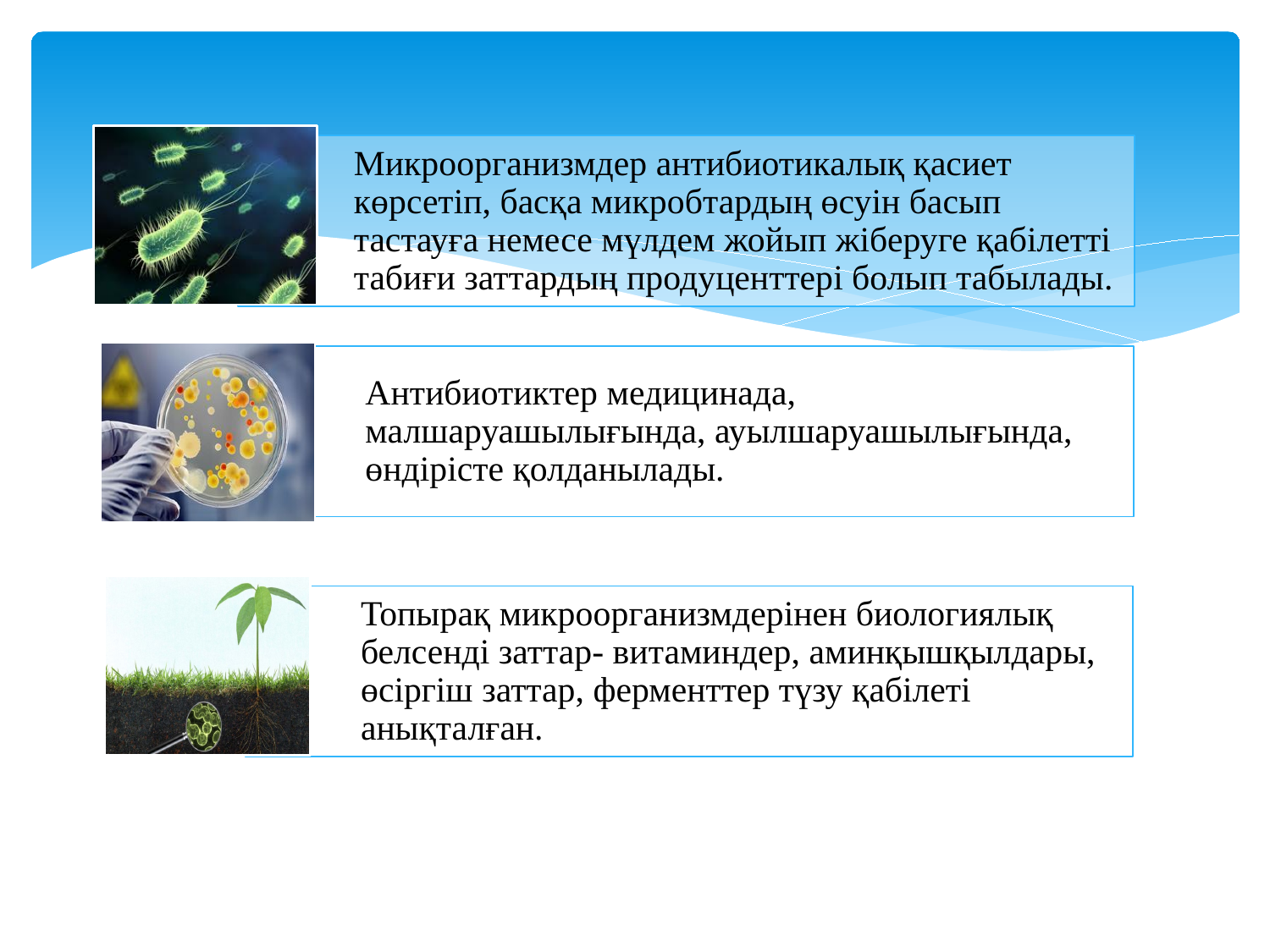

Микроорганизмдер антибиотикалық қасиет көрсетіп, басқа микробтардың өсуін басып тастауға немесе мүлдем жойып жіберуге қабілетті табиғи заттардың продуценттері болып табылады.
Антибиотиктер медицинада, малшаруашылығында, ауылшаруашылығында, өндірісте қолданылады.
Топырақ микроорганизмдерінен биологиялық белсенді заттар- витаминдер, аминқышқылдары, өсіргіш заттар, ферменттер түзу қабілеті анықталған.